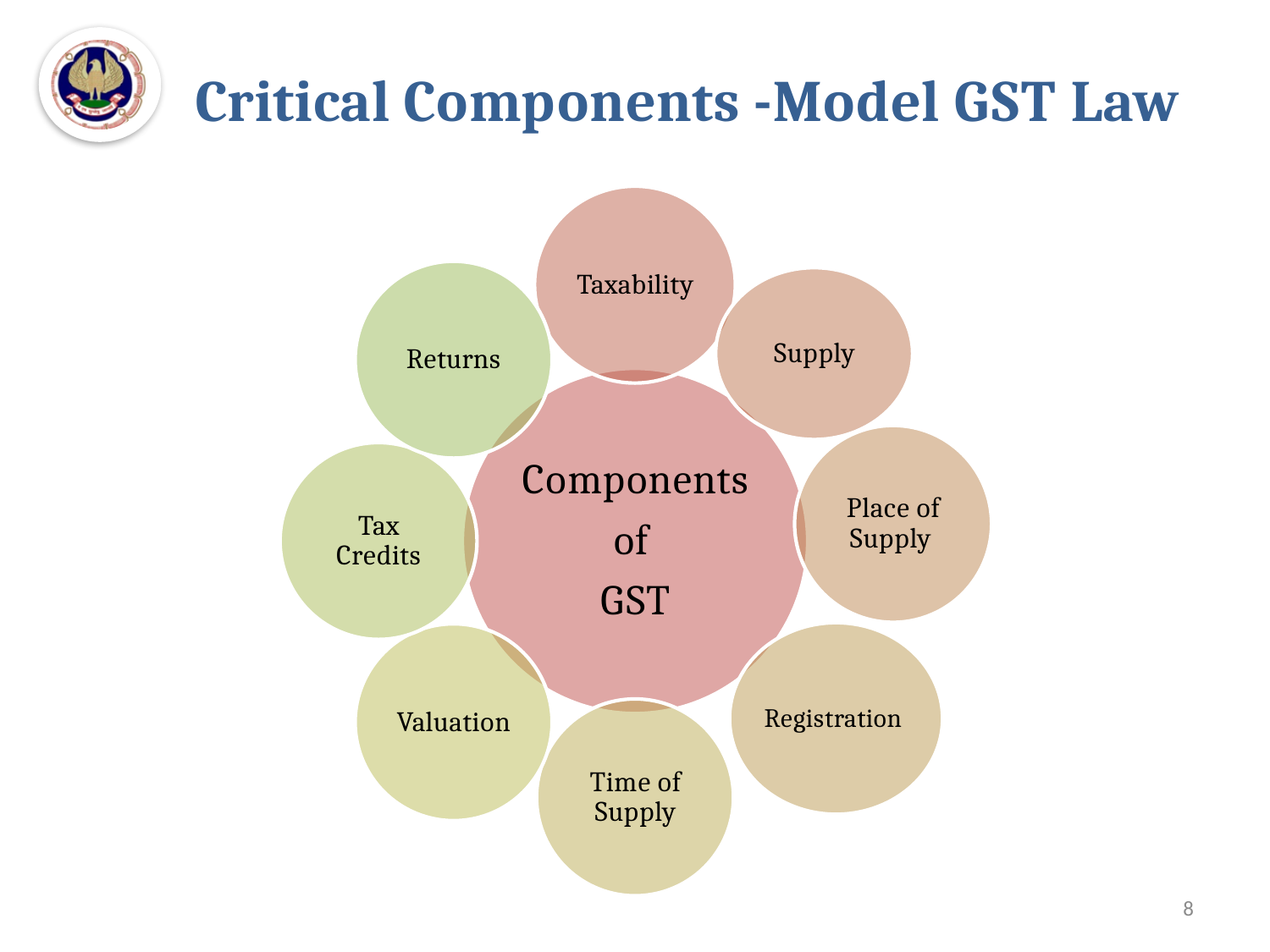

Critical Components -Model GST Law
Components
of
GST
Taxability
Supply
Place of Supply
Registration
Time of Supply
Valuation
Tax Credits
Returns
8